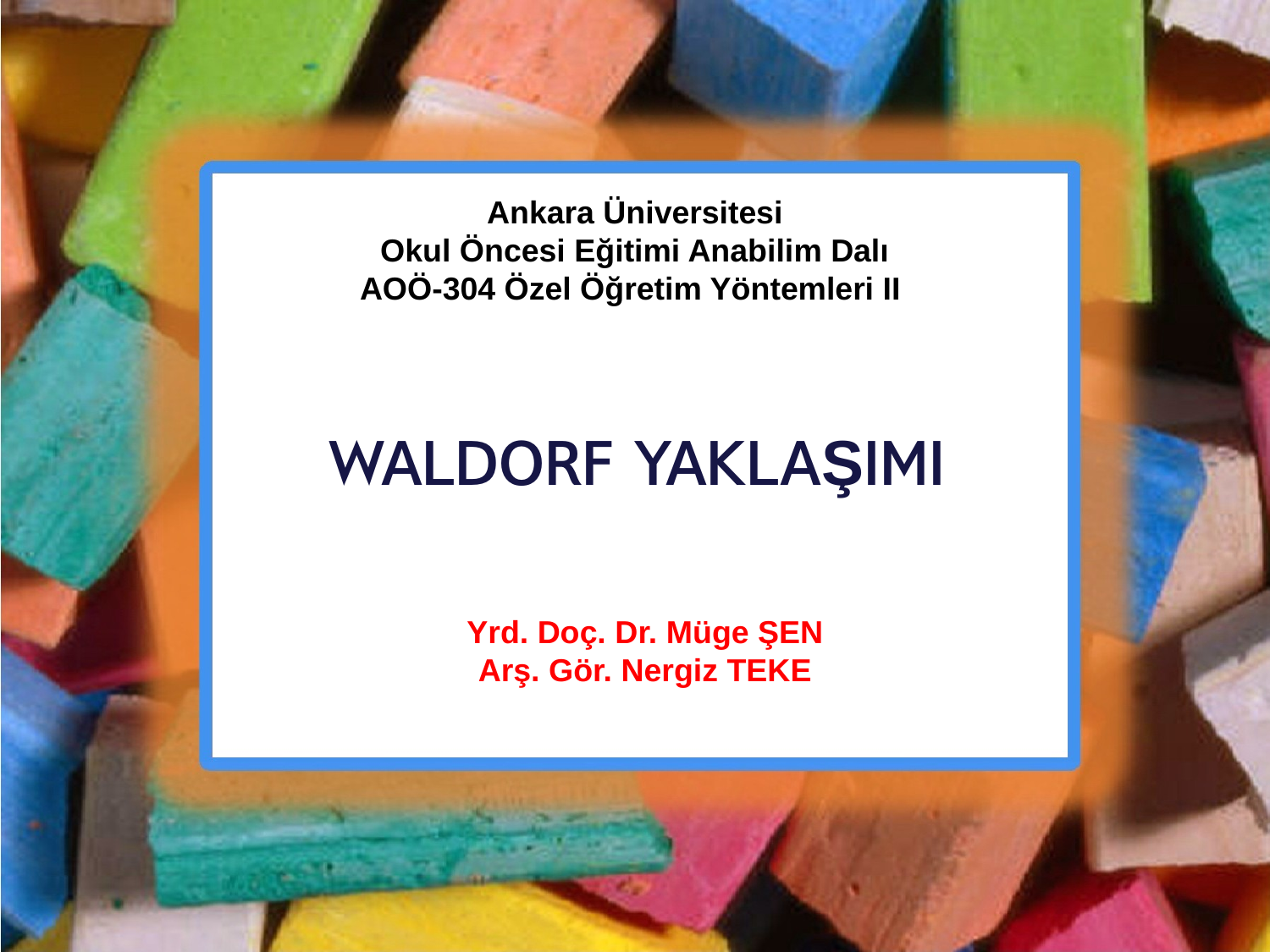

Ankara Üniversitesi
Okul Öncesi Eğitimi Anabilim Dalı
AOÖ-304 Özel Öğretim Yöntemleri II
WALDORF YAKLAŞIMI
Yrd. Doç. Dr. Müge ŞEN
Arş. Gör. Nergiz TEKE